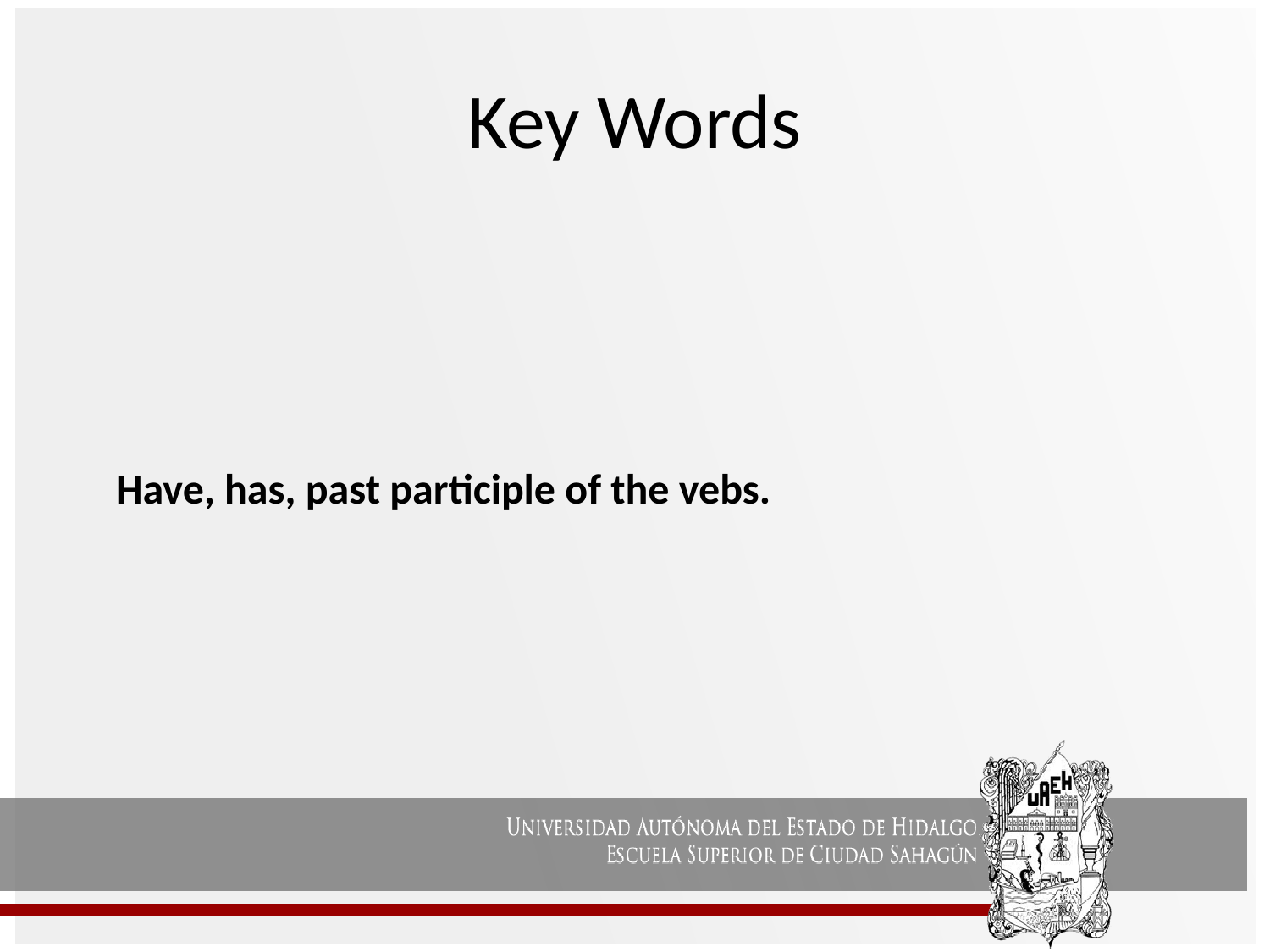

# Key Words

Have, has, past participle of the vebs.